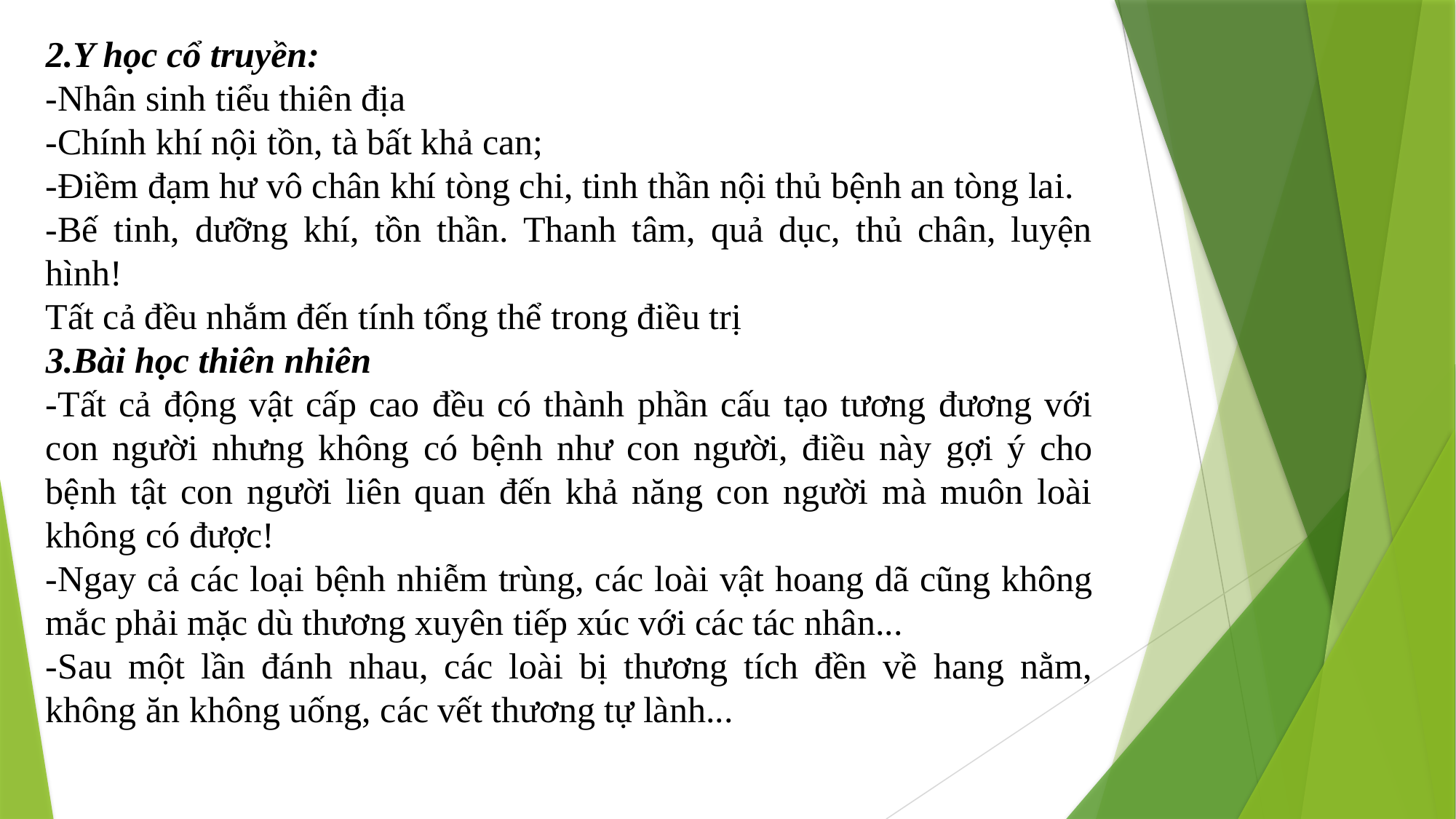

2.Y học cổ truyền:
-Nhân sinh tiểu thiên địa
-Chính khí nội tồn, tà bất khả can;
-Điềm đạm hư vô chân khí tòng chi, tinh thần nội thủ bệnh an tòng lai.
-Bế tinh, dưỡng khí, tồn thần. Thanh tâm, quả dục, thủ chân, luyện hình!
Tất cả đều nhắm đến tính tổng thể trong điều trị
3.Bài học thiên nhiên
-Tất cả động vật cấp cao đều có thành phần cấu tạo tương đương với con người nhưng không có bệnh như con người, điều này gợi ý cho bệnh tật con người liên quan đến khả năng con người mà muôn loài không có được!
-Ngay cả các loại bệnh nhiễm trùng, các loài vật hoang dã cũng không mắc phải mặc dù thương xuyên tiếp xúc với các tác nhân...
-Sau một lần đánh nhau, các loài bị thương tích đền về hang nằm, không ăn không uống, các vết thương tự lành...